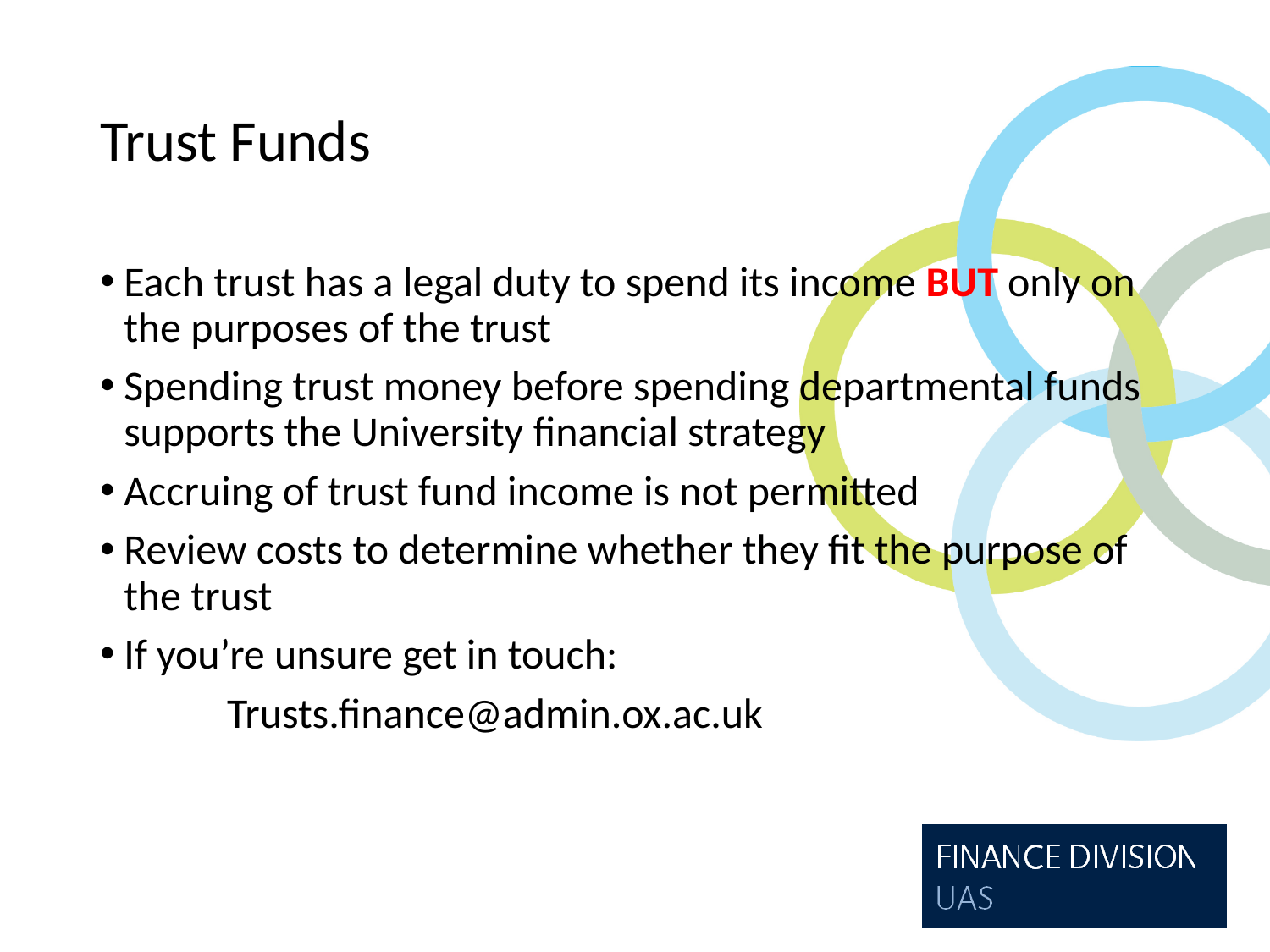

# Trust Funds
Each trust has a legal duty to spend its income BUT only on the purposes of the trust
Spending trust money before spending departmental funds supports the University financial strategy
Accruing of trust fund income is not permitted
Review costs to determine whether they fit the purpose of the trust
If you’re unsure get in touch:
	Trusts.finance@admin.ox.ac.uk